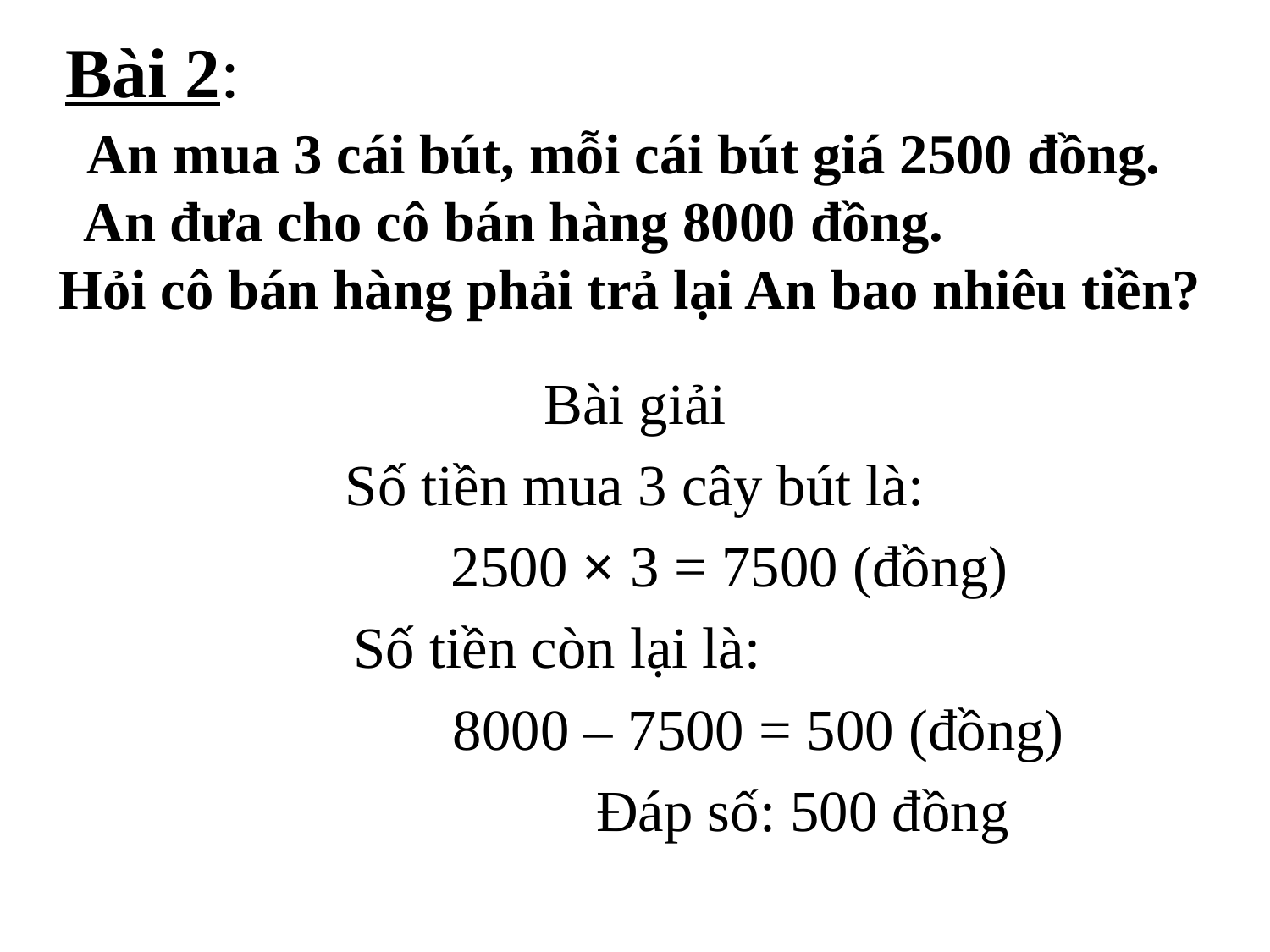

# An mua 3 cái bút, mỗi cái bút giá 2500 đồng. An đưa cho cô bán hàng 8000 đồng. Hỏi cô bán hàng phải trả lại An bao nhiêu tiền?
Bài 2:
Bài giải
Số tiền mua 3 cây bút là:
             2500 × 3 = 7500 (đồng)
                   Số tiền còn lại là:
                 8000 – 7500 = 500 (đồng)
                       Đáp số: 500 đồng